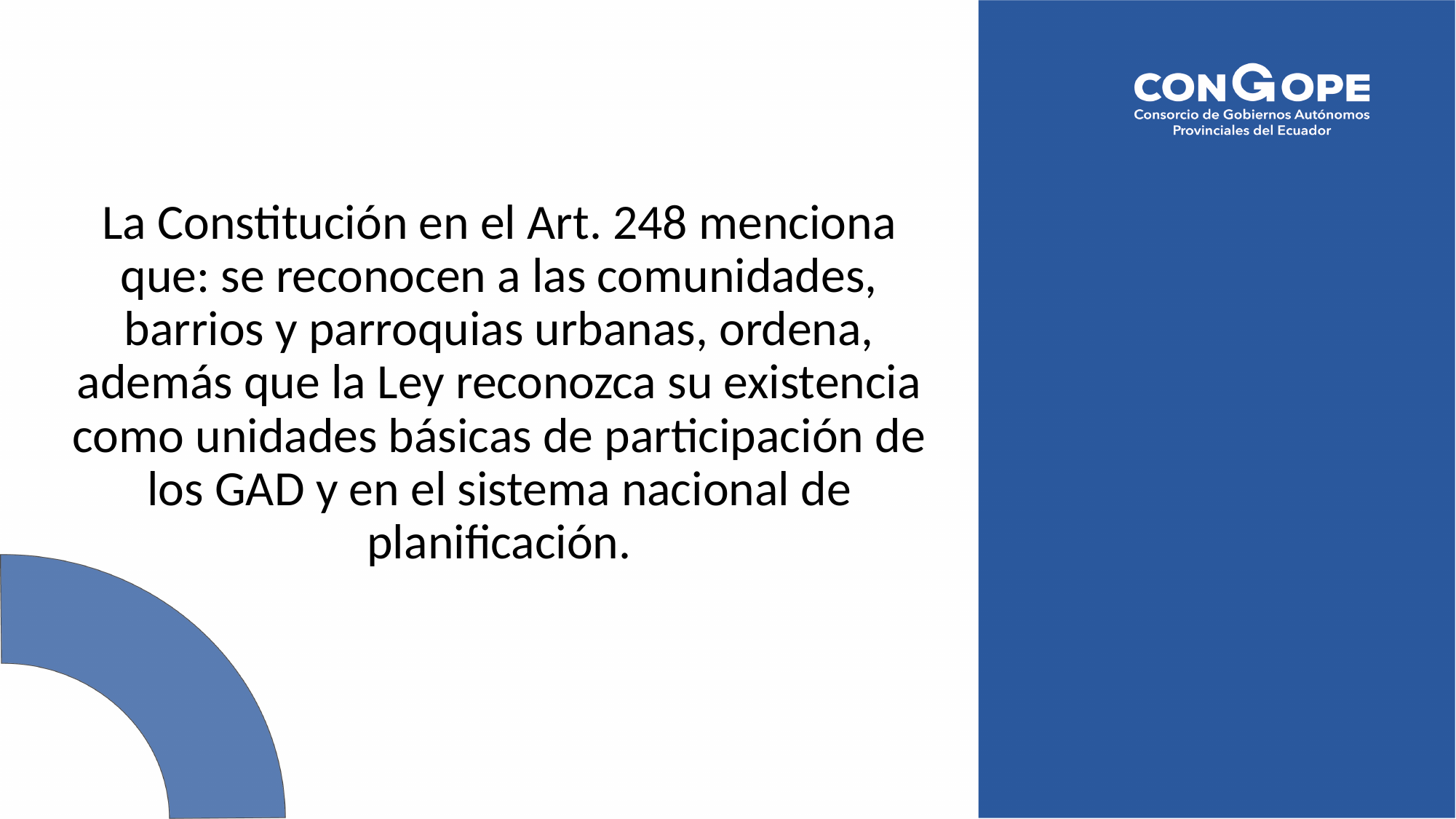

La Constitución en el Art. 248 menciona que: se reconocen a las comunidades, barrios y parroquias urbanas, ordena, además que la Ley reconozca su existencia como unidades básicas de participación de los GAD y en el sistema nacional de planificación.